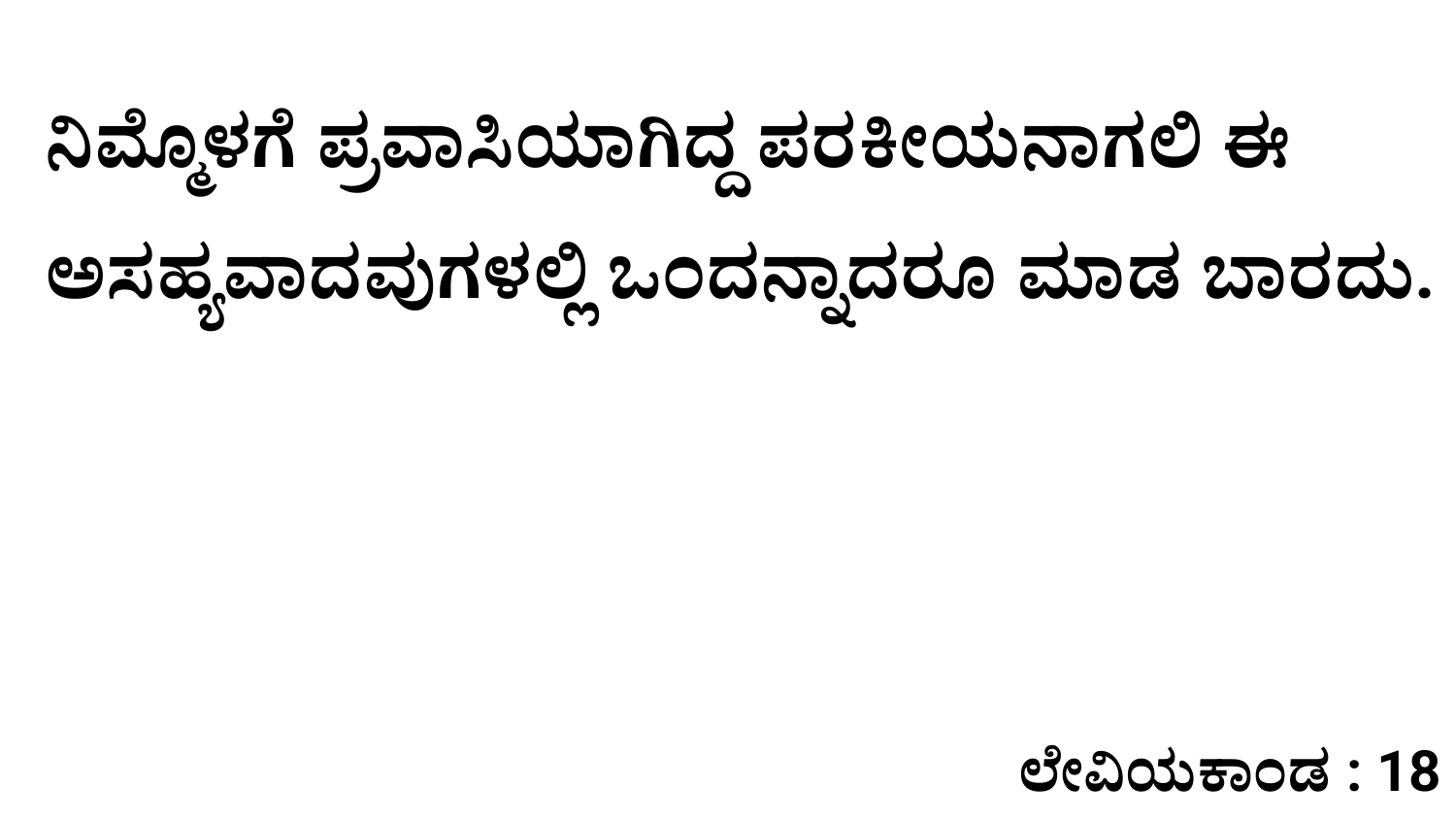

ನಿಮ್ಮೊಳಗೆ ಪ್ರವಾಸಿಯಾಗಿದ್ದ ಪರಕೀಯನಾಗಲಿ ಈ ಅಸಹ್ಯವಾದವುಗಳಲ್ಲಿ ಒಂದನ್ನಾದರೂ ಮಾಡ ಬಾರದು.
ಲೇವಿಯಕಾಂಡ : 18